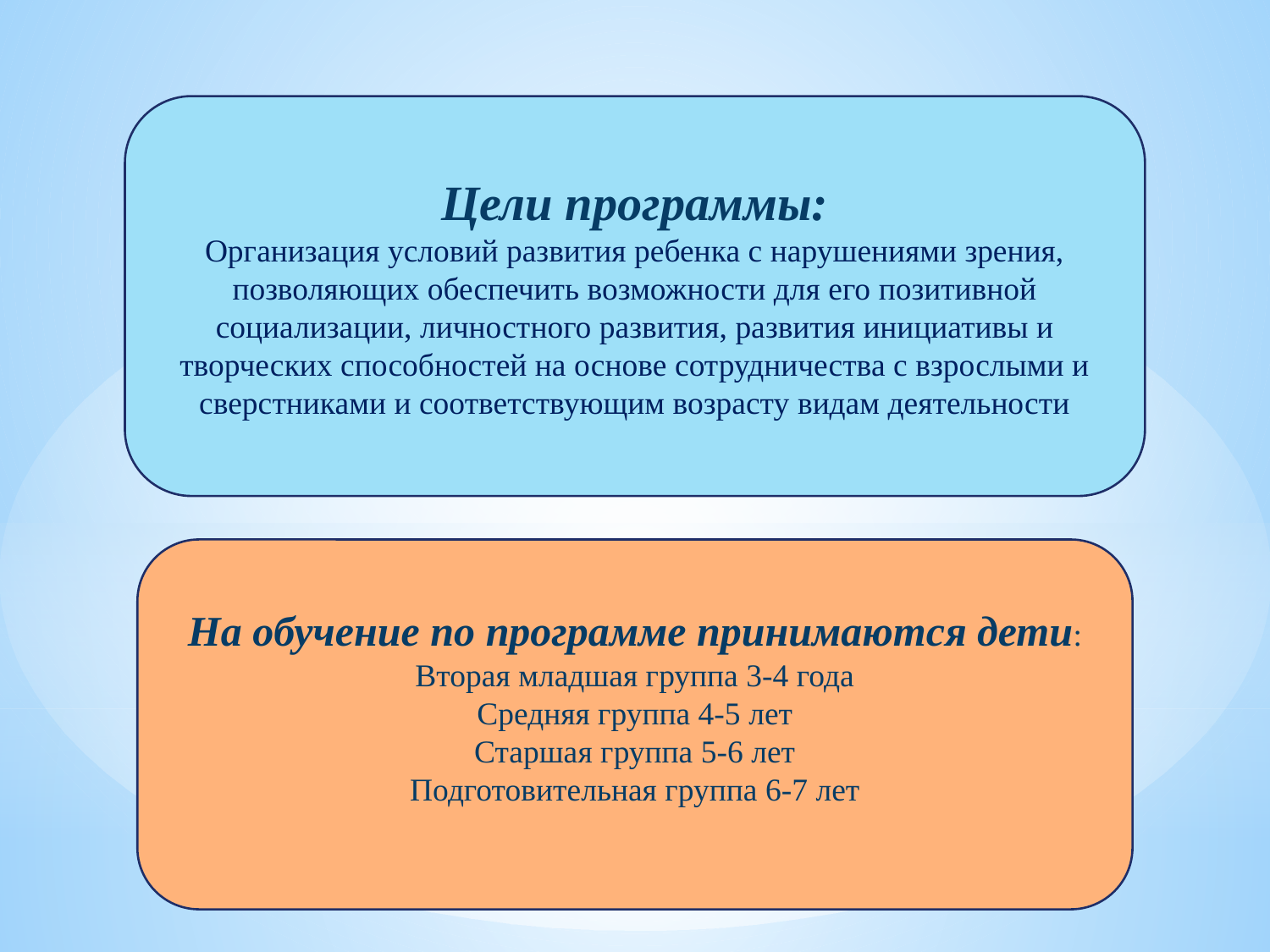

Цели программы:
Организация условий развития ребенка с нарушениями зрения, позволяющих обеспечить возможности для его позитивной социализации, личностного развития, развития инициативы и творческих способностей на основе сотрудничества с взрослыми и сверстниками и соответствующим возрасту видам деятельности

На обучение по программе принимаются дети:
Вторая младшая группа 3-4 года
Средняя группа 4-5 лет
Старшая группа 5-6 лет
Подготовительная группа 6-7 лет

#